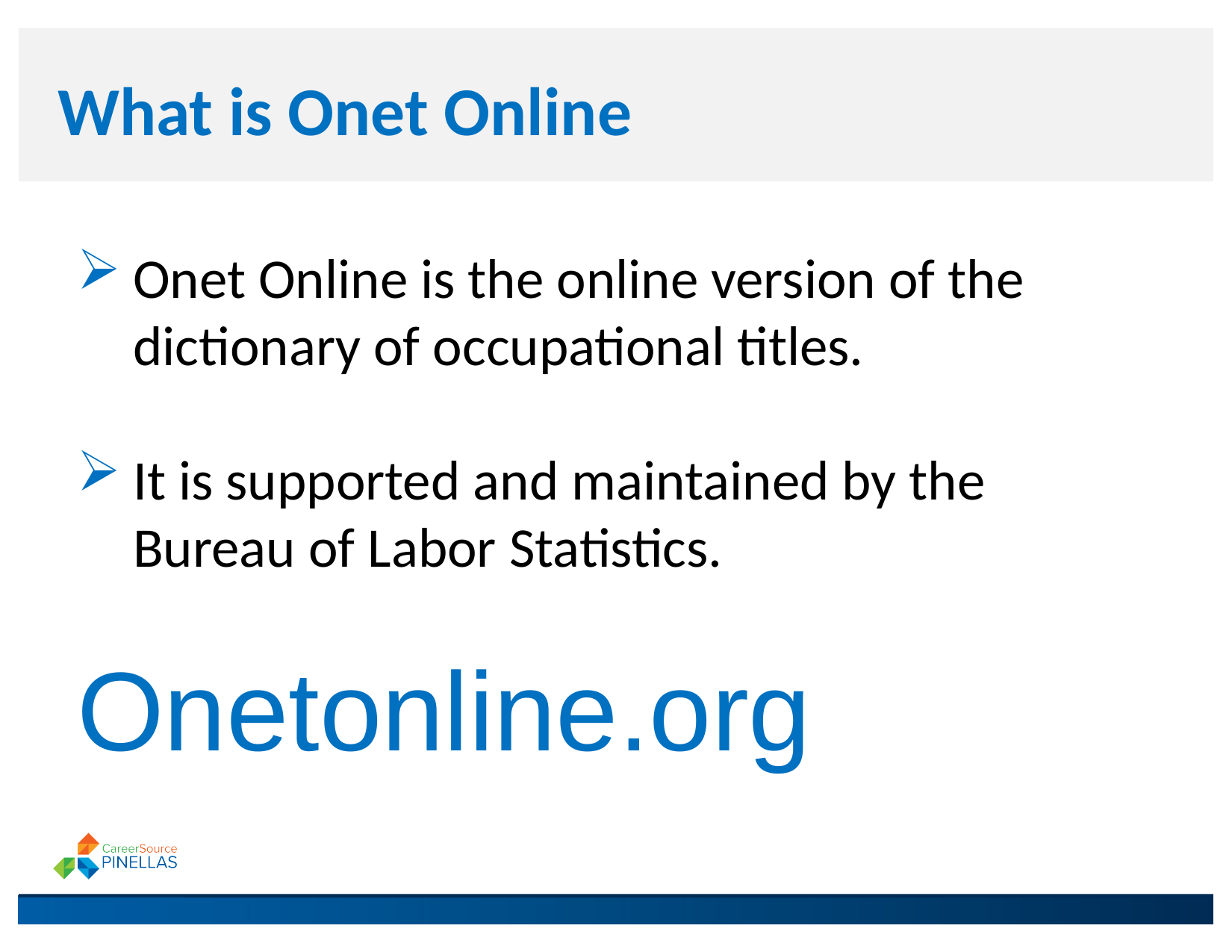

# What is Onet Online
Onet Online is the online version of the dictionary of occupational titles.

It is supported and maintained by the Bureau of Labor Statistics.

Onetonline.org